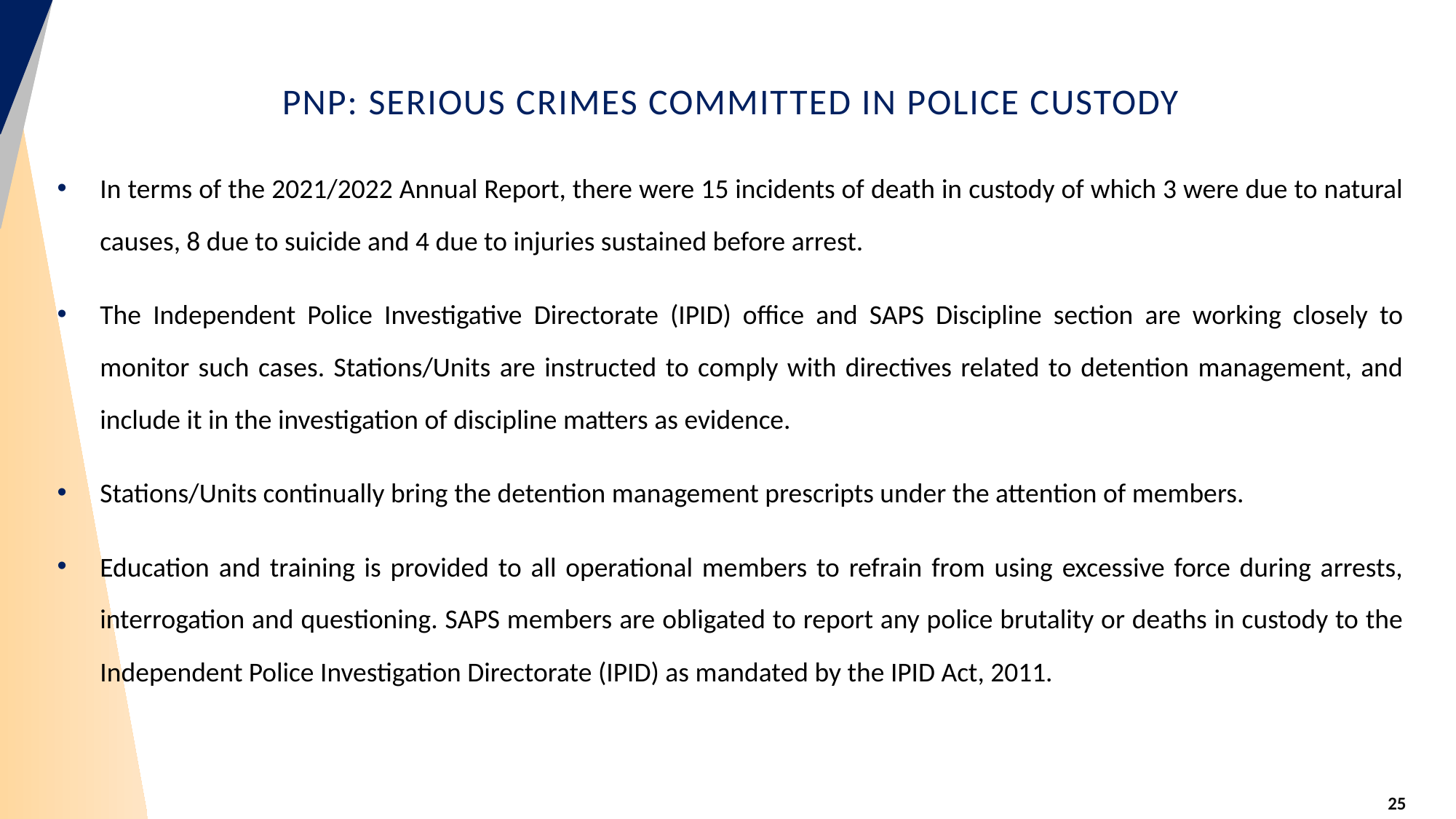

# PNP: SERIOUS CRIMES COMMITTED IN POLICE CUSTODY
In terms of the 2021/2022 Annual Report, there were 15 incidents of death in custody of which 3 were due to natural causes, 8 due to suicide and 4 due to injuries sustained before arrest.
The Independent Police Investigative Directorate (IPID) office and SAPS Discipline section are working closely to monitor such cases. Stations/Units are instructed to comply with directives related to detention management, and include it in the investigation of discipline matters as evidence.
Stations/Units continually bring the detention management prescripts under the attention of members.
Education and training is provided to all operational members to refrain from using excessive force during arrests, interrogation and questioning. SAPS members are obligated to report any police brutality or deaths in custody to the Independent Police Investigation Directorate (IPID) as mandated by the IPID Act, 2011.
25